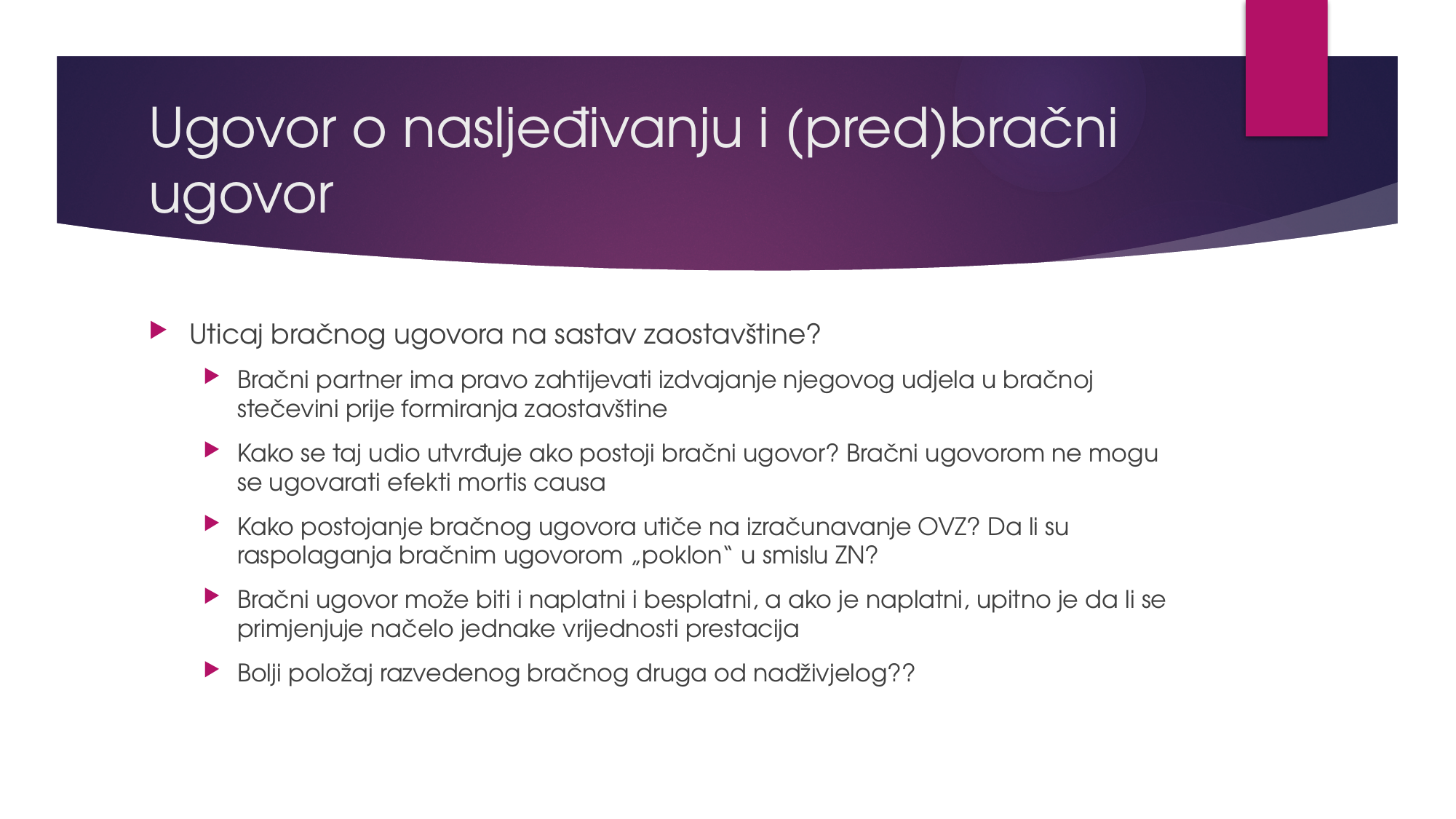

# Ugovor o nasljeđivanju i (pred)bračni ugovor
Uticaj bračnog ugovora na sastav zaostavštine?
Bračni partner ima pravo zahtijevati izdvajanje njegovog udjela u bračnoj stečevini prije formiranja zaostavštine
Kako se taj udio utvrđuje ako postoji bračni ugovor? Bračni ugovorom ne mogu se ugovarati efekti mortis causa
Kako postojanje bračnog ugovora utiče na izračunavanje OVZ? Da li su raspolaganja bračnim ugovorom „poklon“ u smislu ZN?
Bračni ugovor može biti i naplatni i besplatni, a ako je naplatni, upitno je da li se primjenjuje načelo jednake vrijednosti prestacija
Bolji položaj razvedenog bračnog druga od nadživjelog??